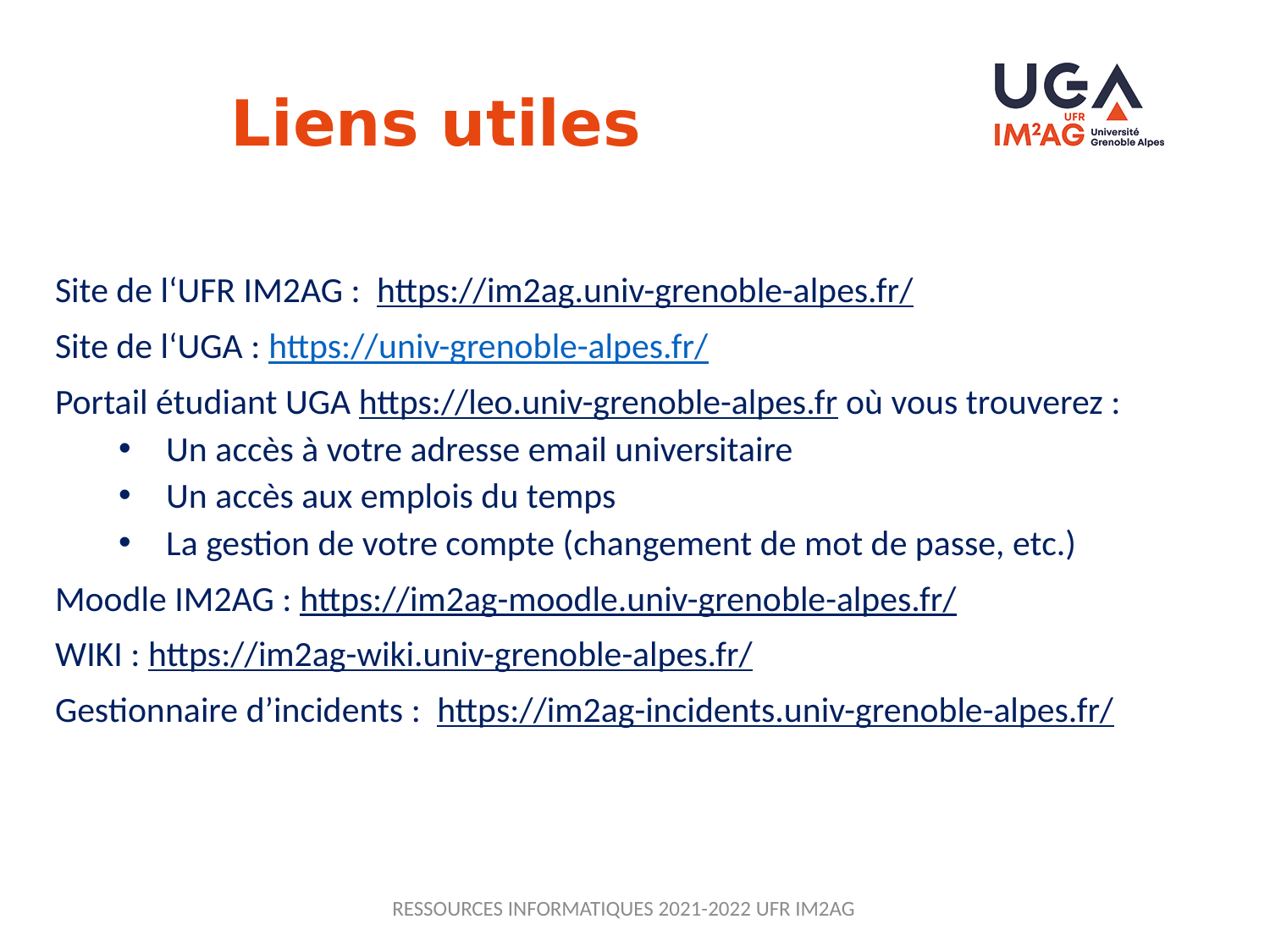

# Liens utiles

Site de l‘UFR IM2AG :  https://im2ag.univ-grenoble-alpes.fr/
Site de l‘UGA : https://univ-grenoble-alpes.fr/
Portail étudiant UGA https://leo.univ-grenoble-alpes.fr où vous trouverez :
Un accès à votre adresse email universitaire
Un accès aux emplois du temps
La gestion de votre compte (changement de mot de passe, etc.)
Moodle IM2AG : https://im2ag-moodle.univ-grenoble-alpes.fr/
WIKI : https://im2ag-wiki.univ-grenoble-alpes.fr/
Gestionnaire d’incidents :  https://im2ag-incidents.univ-grenoble-alpes.fr/

RESSOURCES INFORMATIQUES 2021-2022 UFR IM2AG